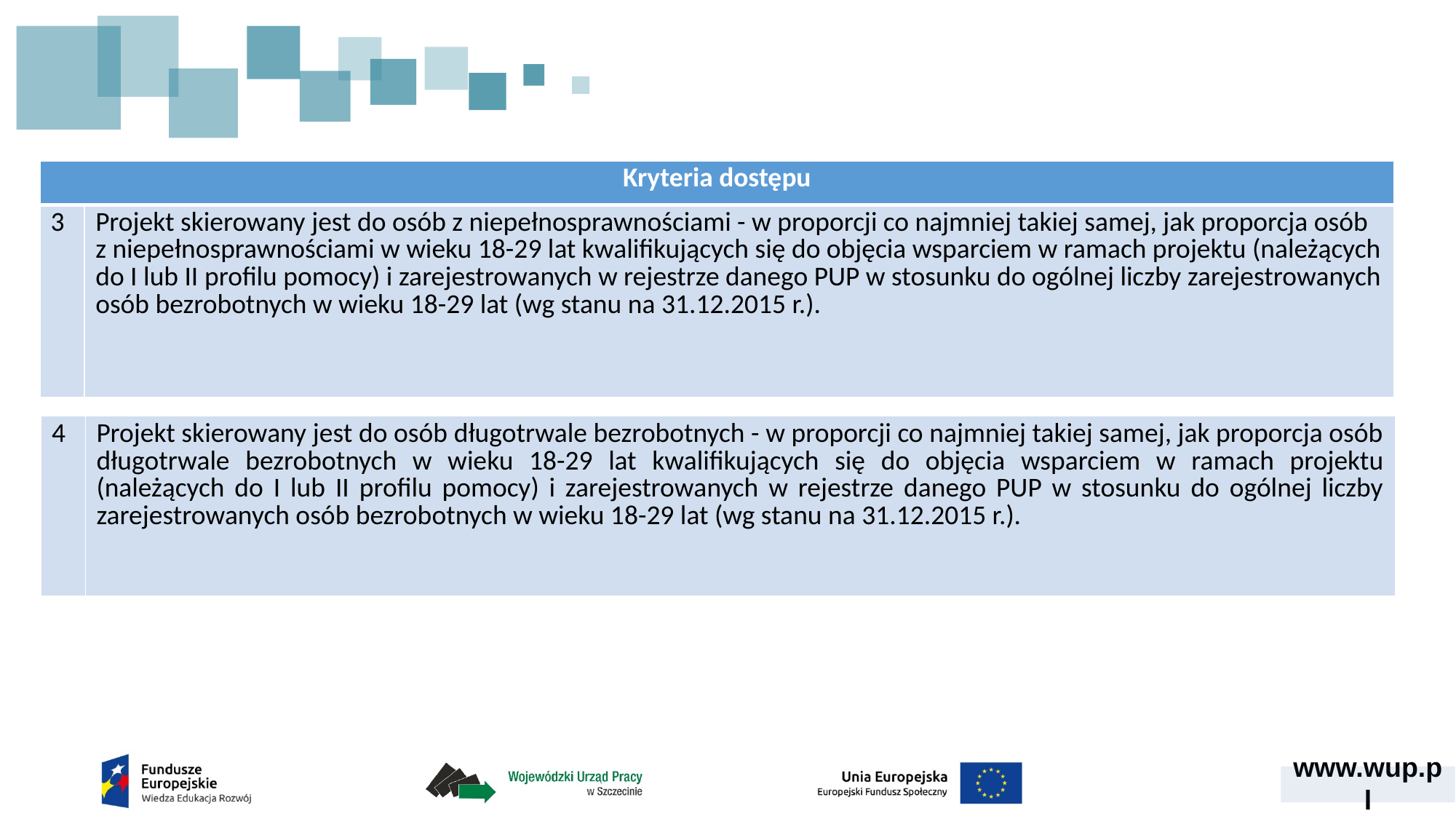

| Kryteria dostępu |  |
| --- | --- |
| 3 | Projekt skierowany jest do osób z niepełnosprawnościami - w proporcji co najmniej takiej samej, jak proporcja osób z niepełnosprawnościami w wieku 18-29 lat kwalifikujących się do objęcia wsparciem w ramach projektu (należących do I lub II profilu pomocy) i zarejestrowanych w rejestrze danego PUP w stosunku do ogólnej liczby zarejestrowanych osób bezrobotnych w wieku 18-29 lat (wg stanu na 31.12.2015 r.). |
| 4 | Projekt skierowany jest do osób długotrwale bezrobotnych - w proporcji co najmniej takiej samej, jak proporcja osób długotrwale bezrobotnych w wieku 18-29 lat kwalifikujących się do objęcia wsparciem w ramach projektu (należących do I lub II profilu pomocy) i zarejestrowanych w rejestrze danego PUP w stosunku do ogólnej liczby zarejestrowanych osób bezrobotnych w wieku 18-29 lat (wg stanu na 31.12.2015 r.). |
| --- | --- |